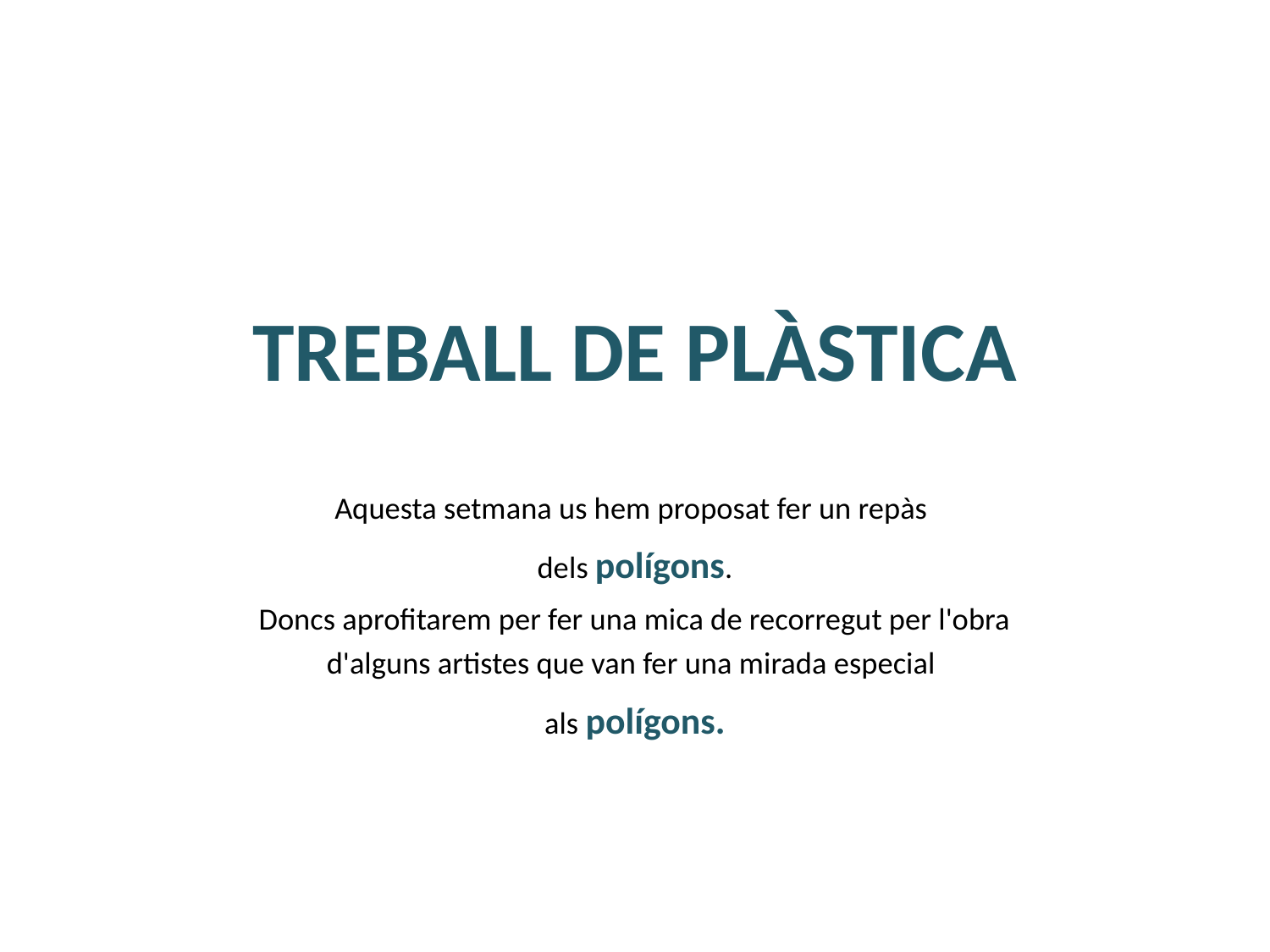

# TREBALL DE PLÀSTICA
Aquesta setmana us hem proposat fer un repàs
dels polígons.
Doncs aprofitarem per fer una mica de recorregut per l'obra d'alguns artistes que van fer una mirada especial
als polígons.